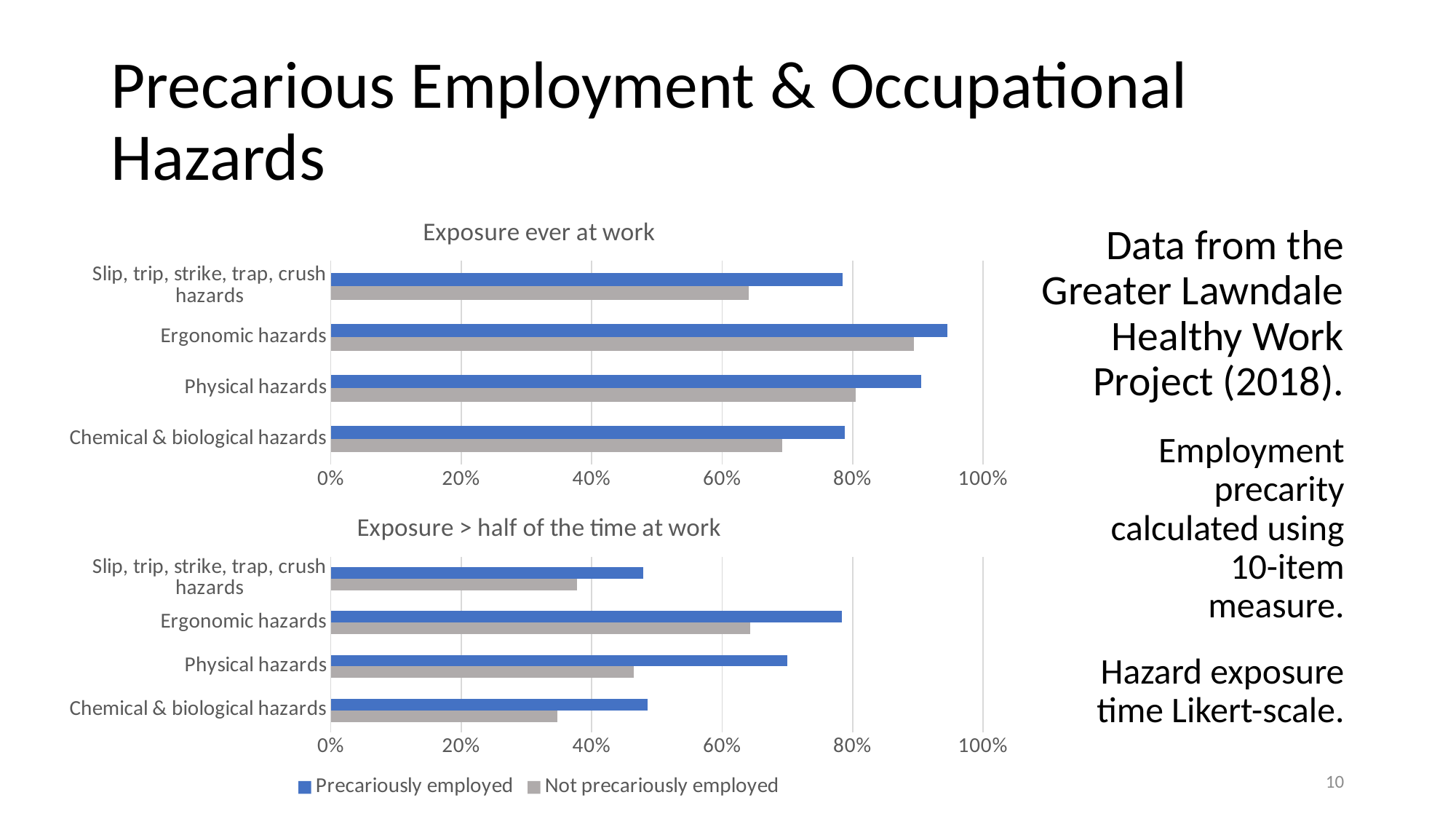

# Precarious Employment & Occupational Hazards

### Chart: Exposure ever at work

| Category | Not precariously employed | Precariously employed |
|---|---|---|
| Chemical & biological hazards | 0.692 | 0.788 |
| Physical hazards | 0.805 | 0.905 |
| Ergonomic hazards | 0.894 | 0.945 |
| Slip, trip, strike, trap, crush hazards | 0.641 | 0.785 |
Data from the Greater Lawndale Healthy Work Project (2018).
Employment precarity calculated using 10-item measure.
Hazard exposure time Likert-scale.

### Chart: Exposure > half of the time at work

| Category | Not precariously employed | Precariously employed |
|---|---|---|
| Chemical & biological hazards | 0.347 | 0.486 |
| Physical hazards | 0.464 | 0.7 |
| Ergonomic hazards | 0.643 | 0.784 |
| Slip, trip, strike, trap, crush hazards | 0.378 | 0.479 |
10